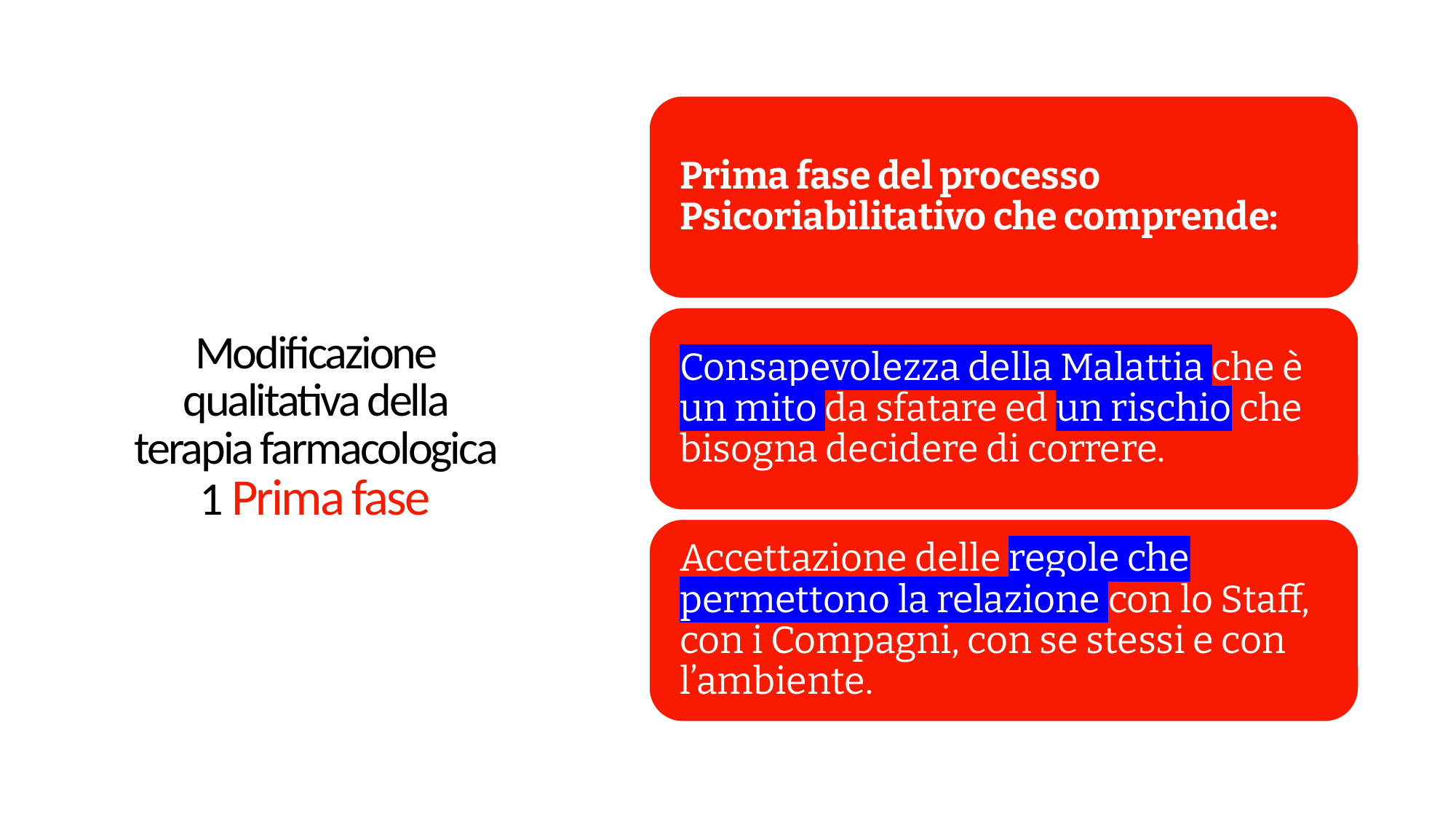

Prima fase del processo Psicoriabilitativo che comprende:
Consapevolezza della Malattia che è un mito da sfatare ed un rischio che bisogna decidere di correre.
Accettazione delle regole che permettono la relazione con lo Staff, con i Compagni, con se stessi e con l’ambiente.
# Modificazione qualitativa della terapia farmacologica 1 Prima fase